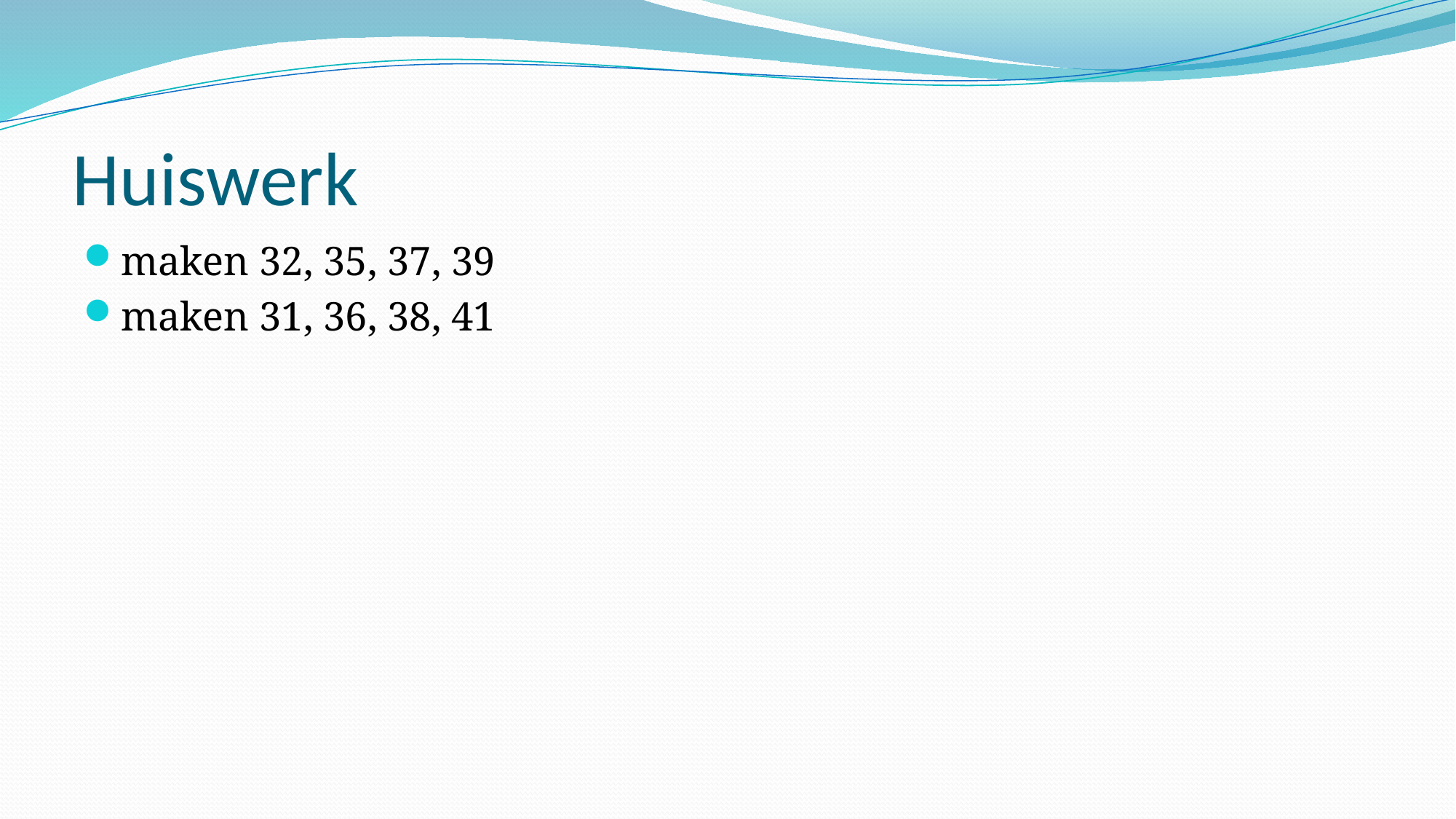

# Huiswerk
maken 32, 35, 37, 39
maken 31, 36, 38, 41